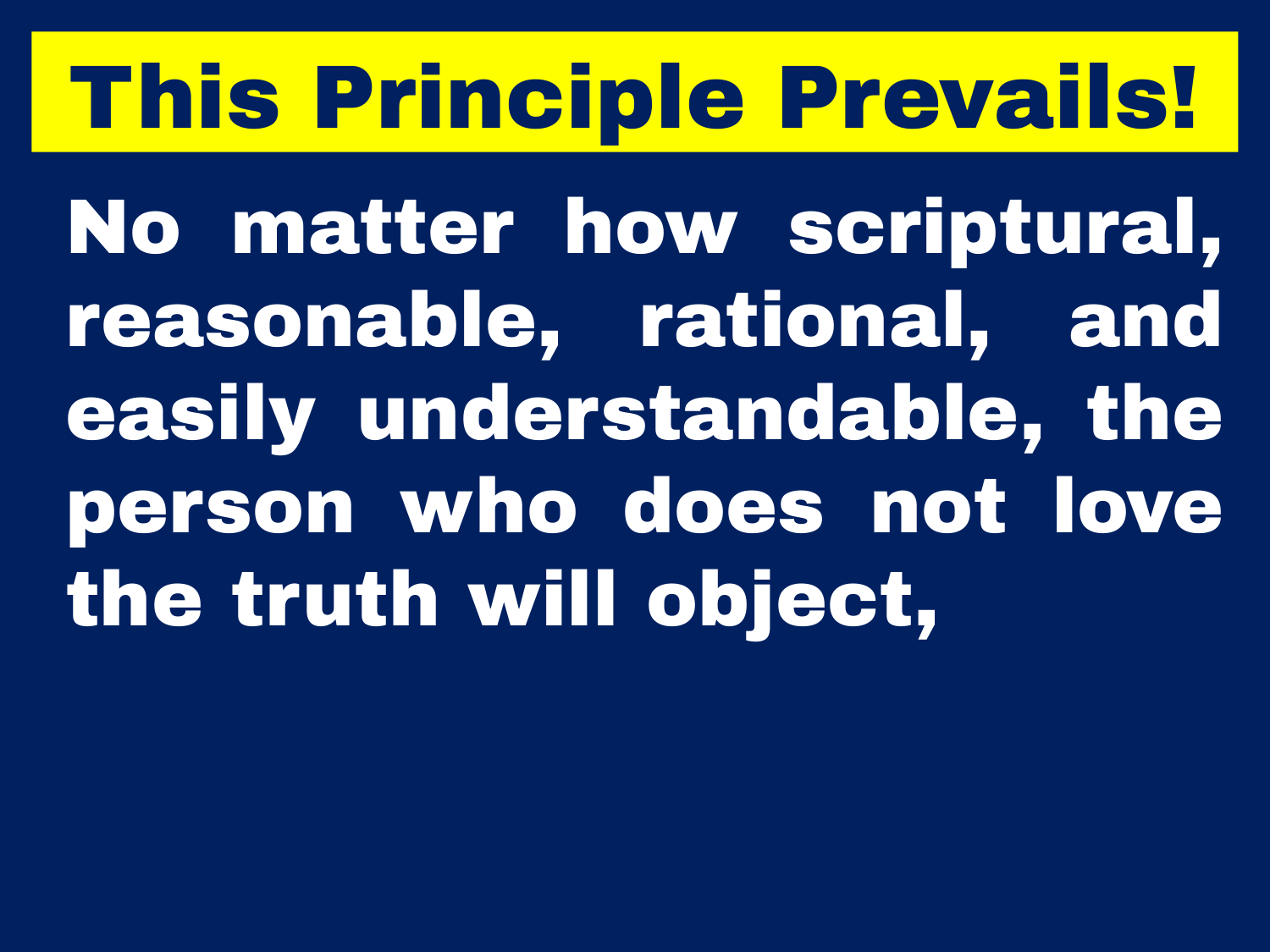

This Principle Prevails!
No matter how scriptural, reasonable, rational, and easily understandable, the person who does not love the truth will object, “I just know there is something wrong with it somewhere and I cannot accept.”